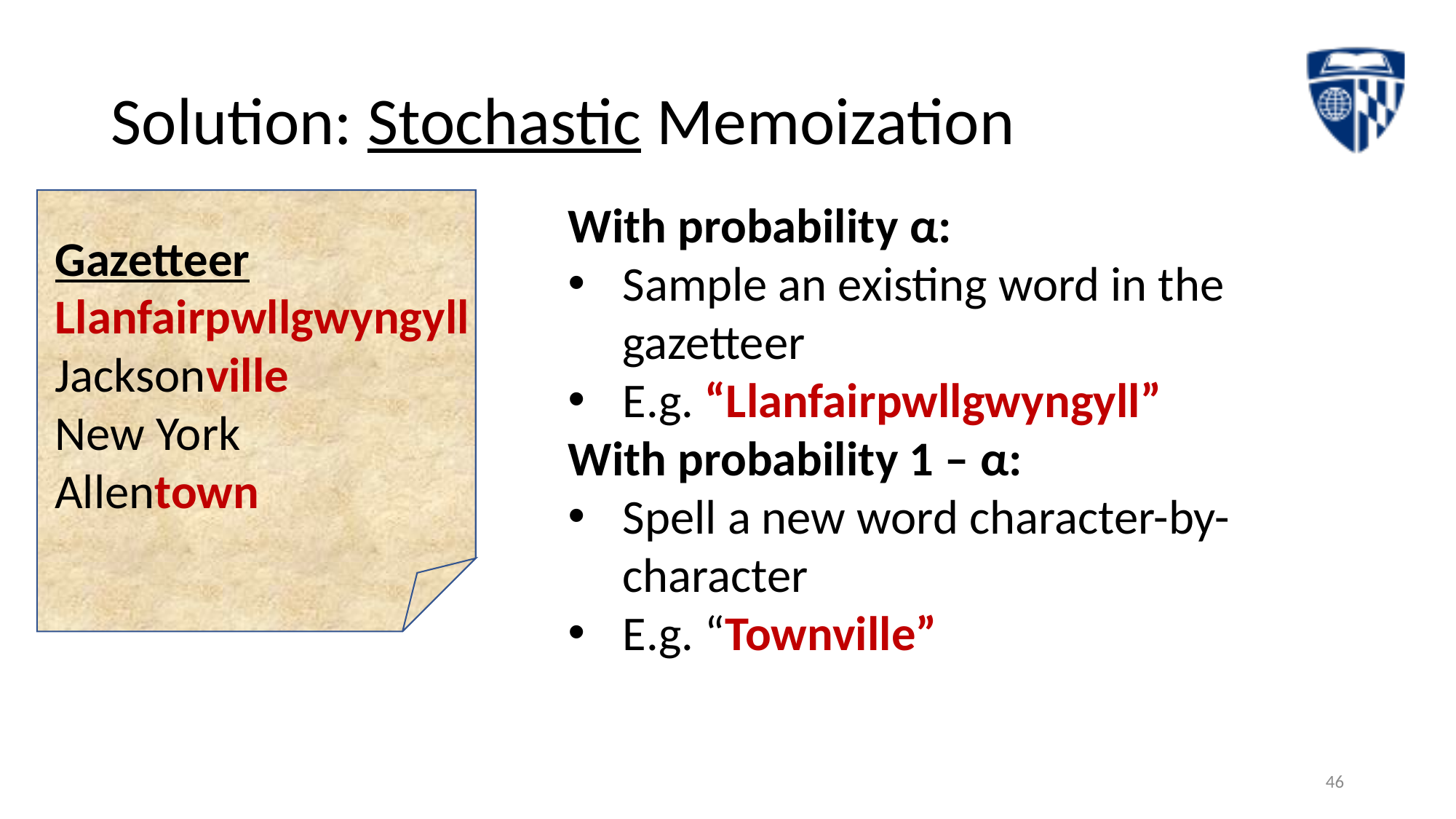

# Solution: Stochastic Memoization
With probability α:
Sample an existing word in the gazetteer
E.g. “Llanfairpwllgwyngyll”
With probability 1 – α:
Spell a new word character-by-character
E.g. “Townville”

Gazetteer
Llanfairpwllgwyngyll
Jacksonville
New York
Allentown

46